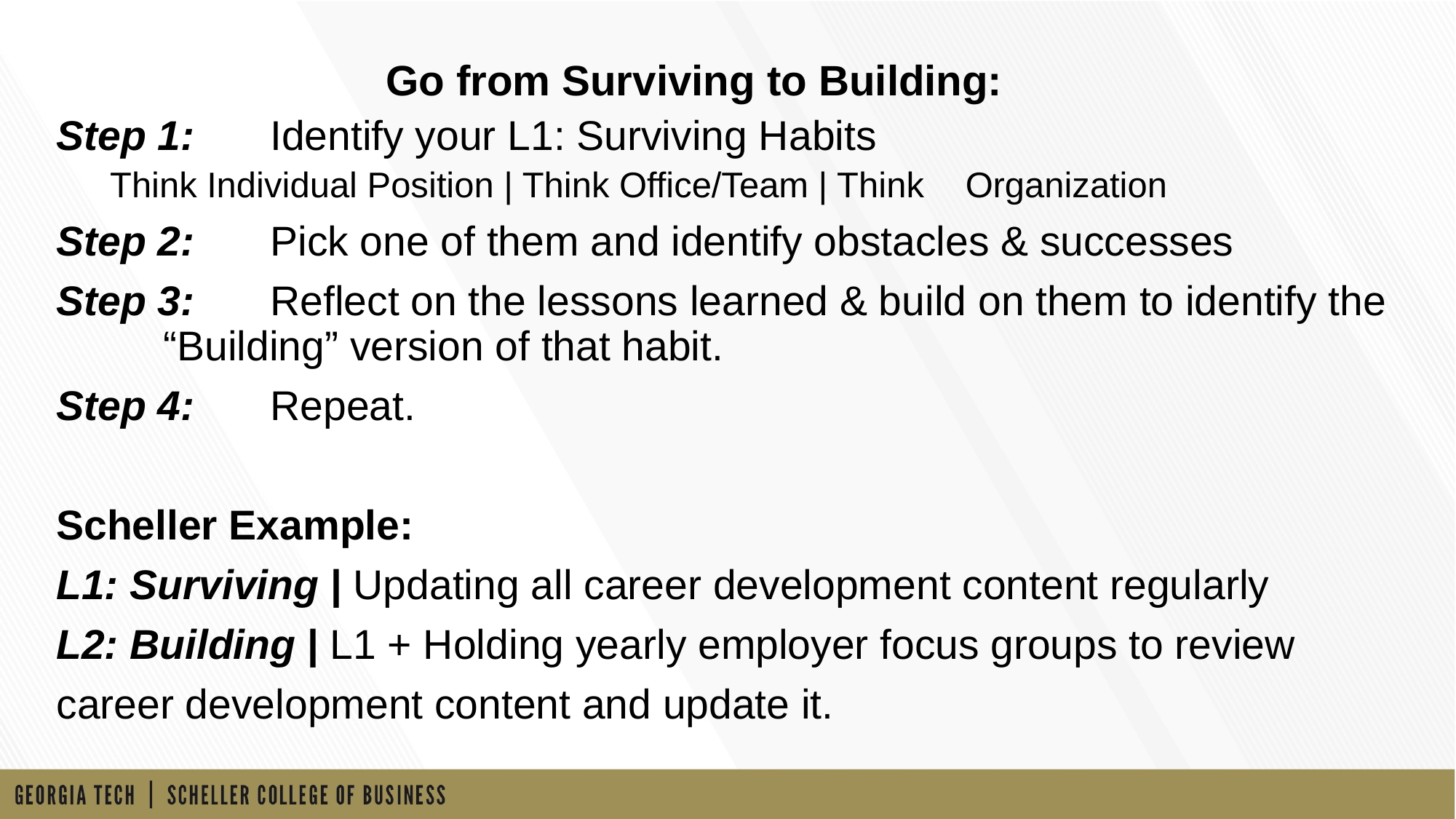

# Go from Surviving to Building:
Step 1: 	Identify your L1: Surviving Habits
			Think Individual Position | Think Office/Team | Think 					Organization
Step 2: 	Pick one of them and identify obstacles & successes
Step 3: 	Reflect on the lessons learned & build on them to identify the			“Building” version of that habit.
Step 4: 	Repeat.

Scheller Example:
L1: Surviving | Updating all career development content regularly
L2: Building | L1 + Holding yearly employer focus groups to review
career development content and update it.